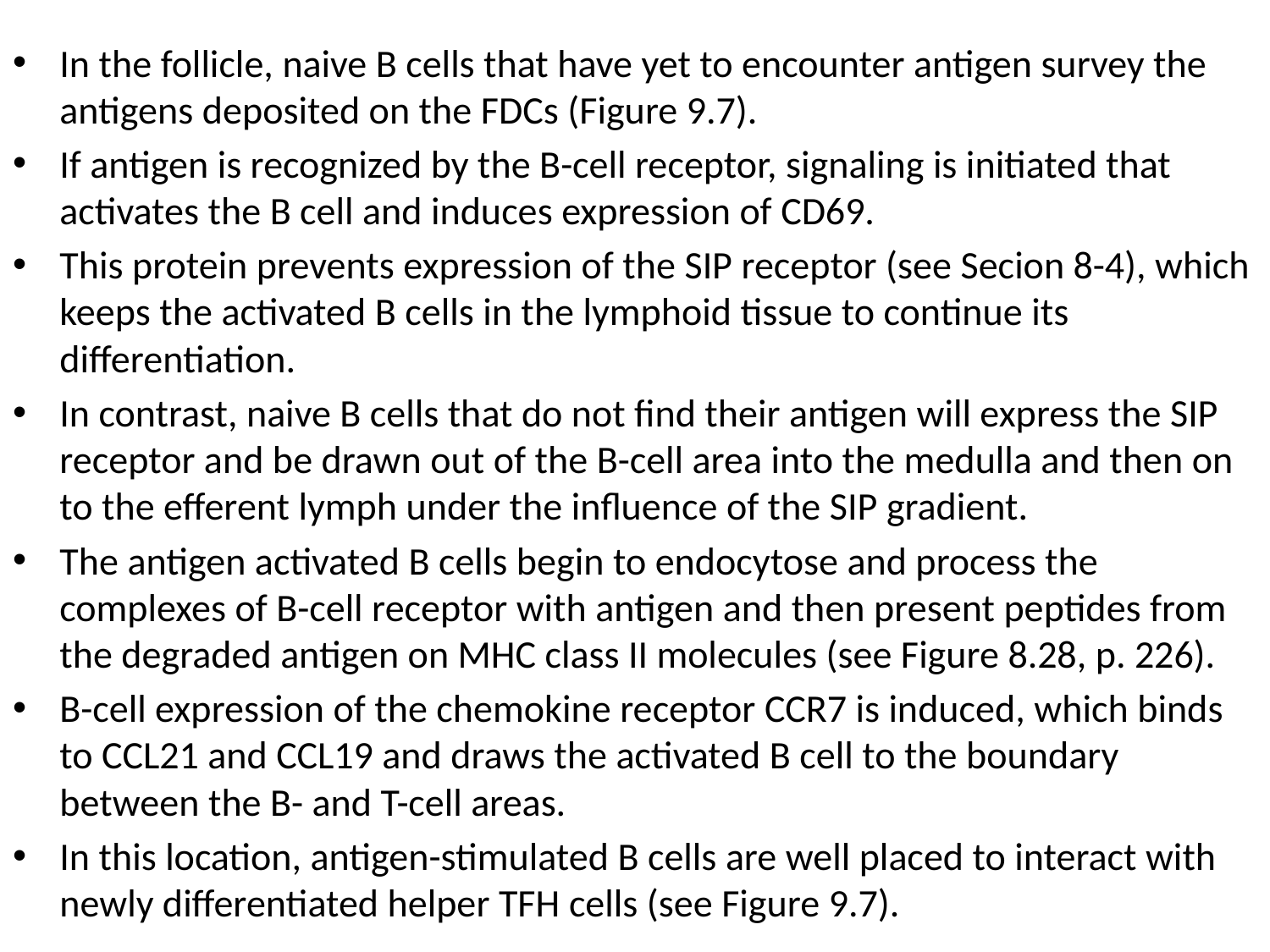

In the follicle, naive B cells that have yet to encounter antigen survey the antigens deposited on the FDCs (Figure 9.7).
If antigen is recognized by the B-cell receptor, signaling is initiated that activates the B cell and induces expression of CD69.
This protein prevents expression of the SIP receptor (see Secion 8-4), which keeps the activated B cells in the lymphoid tissue to continue its differentiation.
In contrast, naive B cells that do not find their antigen will express the SIP receptor and be drawn out of the B-cell area into the medulla and then on to the efferent lymph under the influence of the SIP gradient.
The antigen activated B cells begin to endocytose and process the complexes of B-cell receptor with antigen and then present peptides from the degraded antigen on MHC class II molecules (see Figure 8.28, p. 226).
B-cell expression of the chemokine receptor CCR7 is induced, which binds to CCL21 and CCL19 and draws the activated B cell to the boundary between the B- and T-cell areas.
In this location, antigen-stimulated B cells are well placed to interact with newly differentiated helper TFH cells (see Figure 9.7).
#